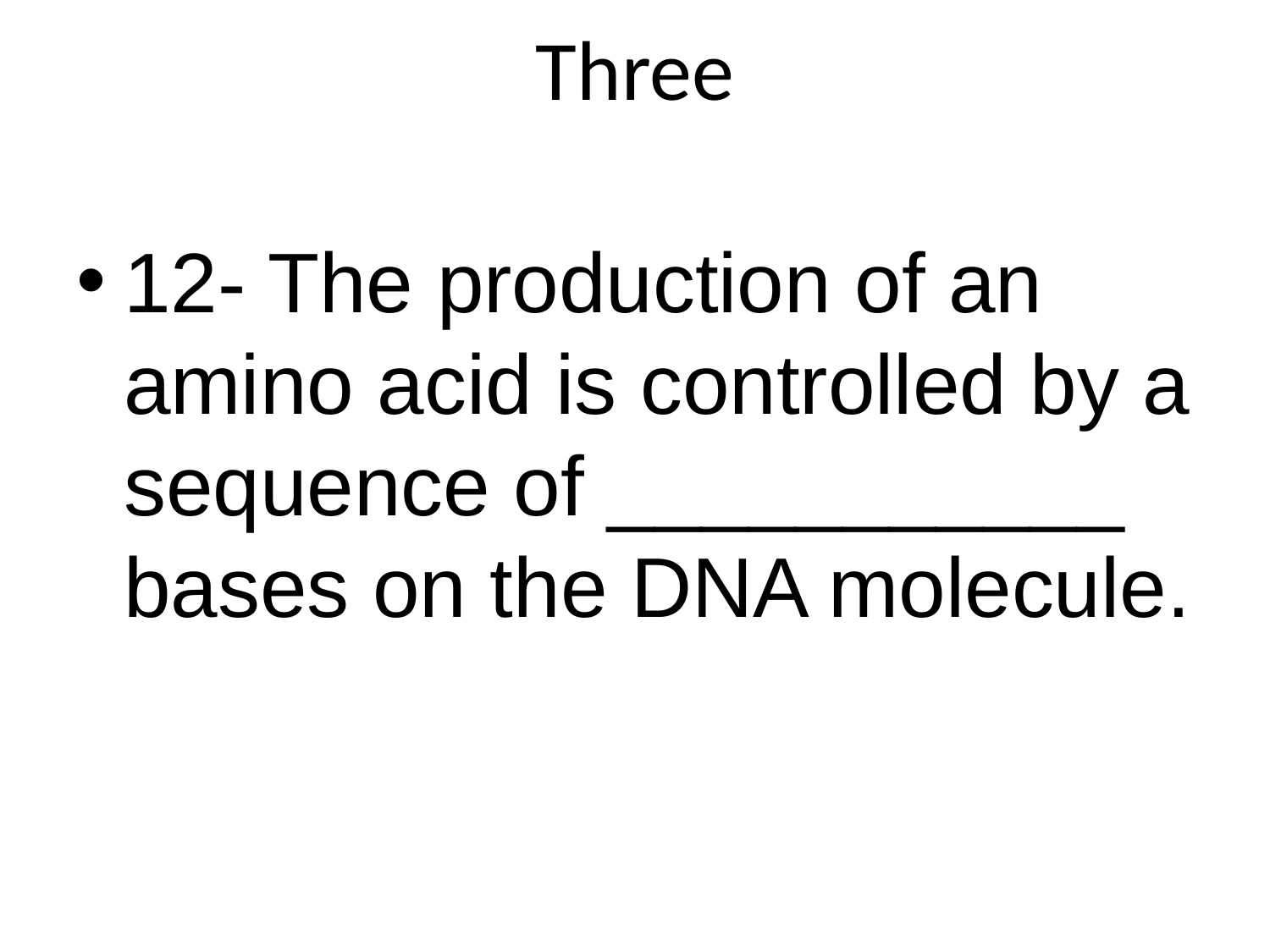

# Three
12- The production of an amino acid is controlled by a sequence of ___________ bases on the DNA molecule.